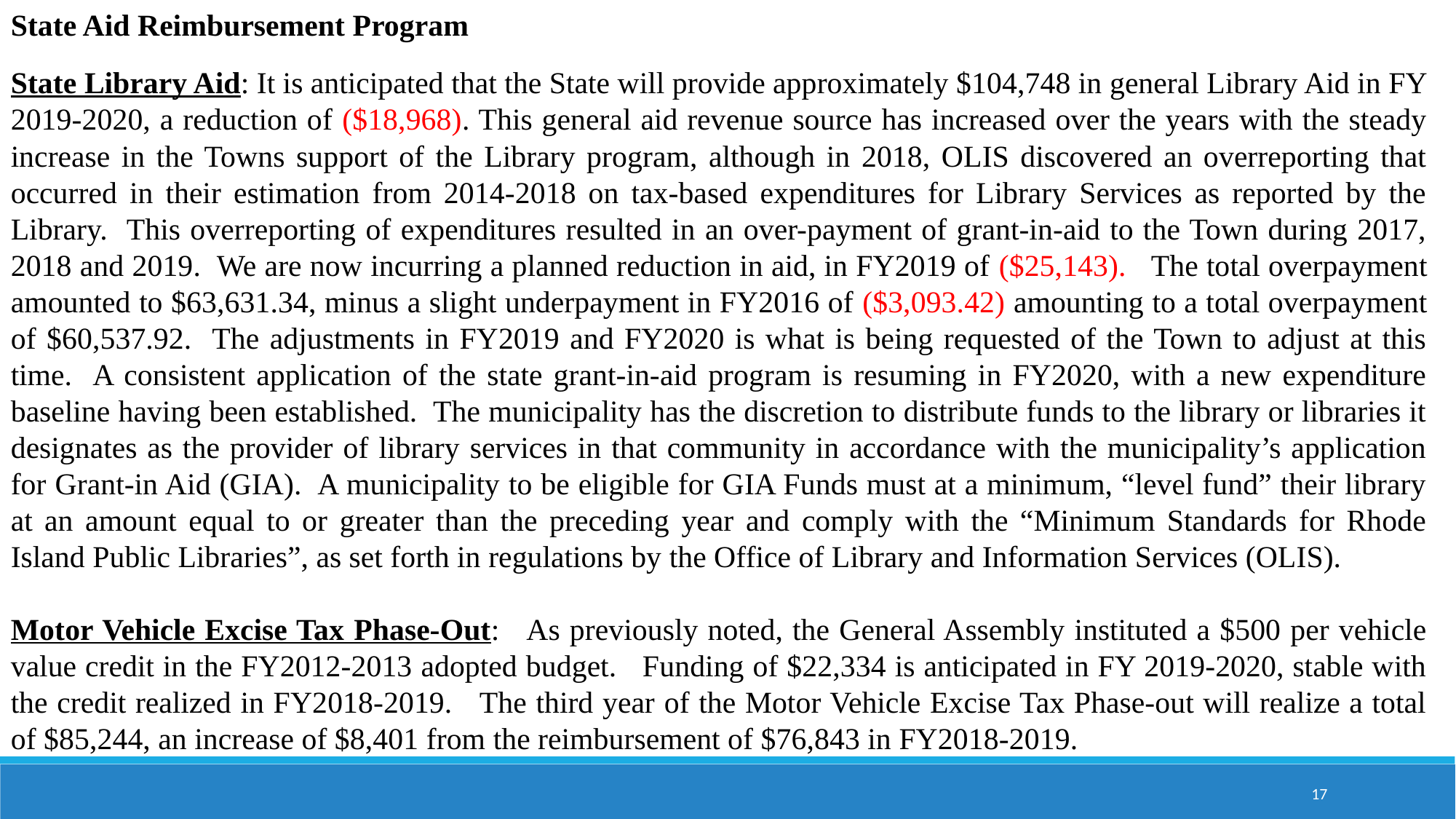

State Aid Reimbursement Program

State Library Aid: It is anticipated that the State will provide approximately $104,748 in general Library Aid in FY 2019-2020, a reduction of ($18,968). This general aid revenue source has increased over the years with the steady increase in the Towns support of the Library program, although in 2018, OLIS discovered an overreporting that occurred in their estimation from 2014-2018 on tax-based expenditures for Library Services as reported by the Library.  This overreporting of expenditures resulted in an over-payment of grant-in-aid to the Town during 2017, 2018 and 2019.  We are now incurring a planned reduction in aid, in FY2019 of ($25,143).   The total overpayment amounted to $63,631.34, minus a slight underpayment in FY2016 of ($3,093.42) amounting to a total overpayment of $60,537.92.  The adjustments in FY2019 and FY2020 is what is being requested of the Town to adjust at this time.  A consistent application of the state grant-in-aid program is resuming in FY2020, with a new expenditure baseline having been established.  The municipality has the discretion to distribute funds to the library or libraries it designates as the provider of library services in that community in accordance with the municipality’s application for Grant-in Aid (GIA).  A municipality to be eligible for GIA Funds must at a minimum, “level fund” their library at an amount equal to or greater than the preceding year and comply with the “Minimum Standards for Rhode Island Public Libraries”, as set forth in regulations by the Office of Library and Information Services (OLIS).

Motor Vehicle Excise Tax Phase-Out:   As previously noted, the General Assembly instituted a $500 per vehicle value credit in the FY2012-2013 adopted budget.   Funding of $22,334 is anticipated in FY 2019-2020, stable with the credit realized in FY2018-2019.   The third year of the Motor Vehicle Excise Tax Phase-out will realize a total of $85,244, an increase of $8,401 from the reimbursement of $76,843 in FY2018-2019.

17